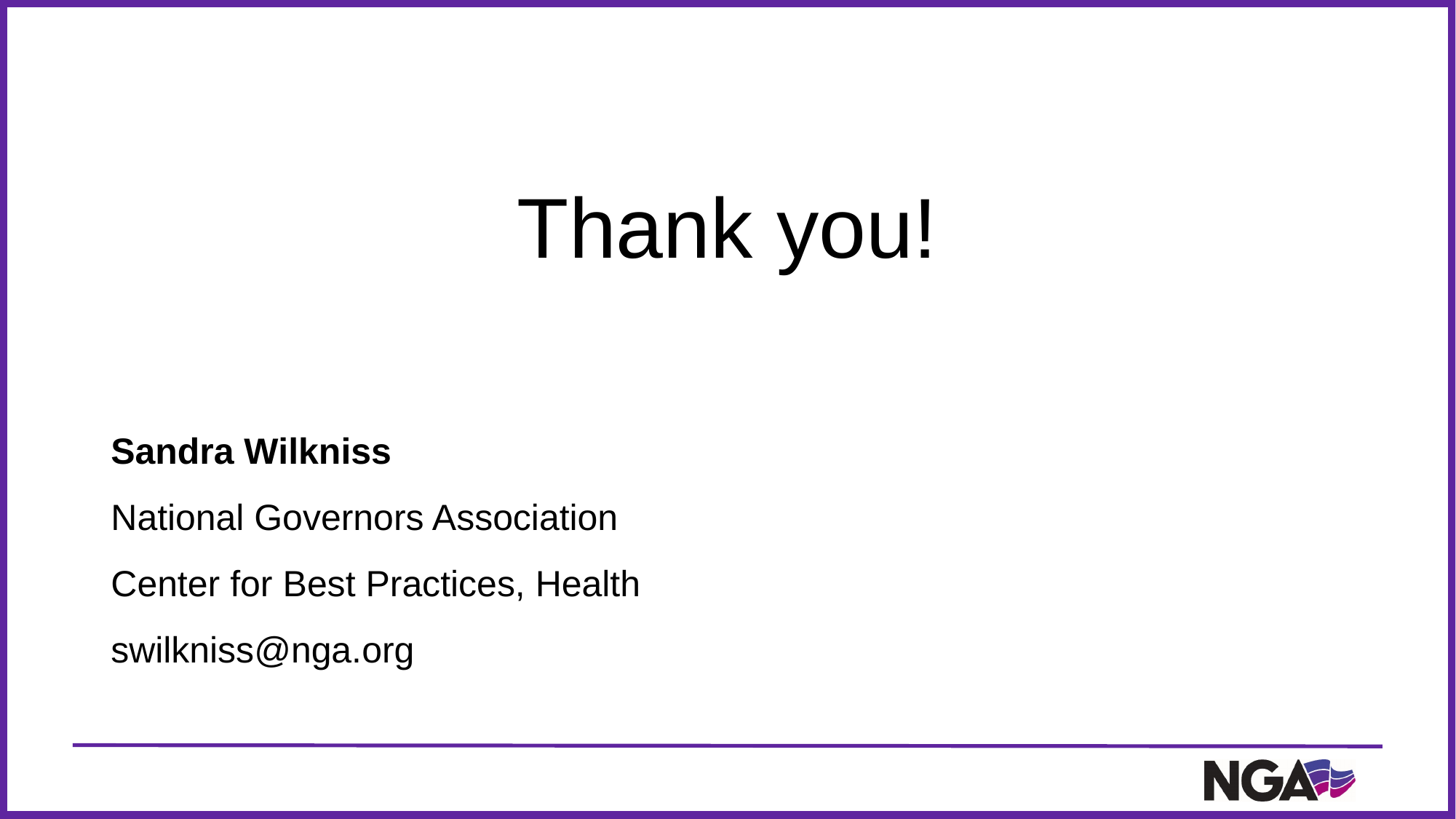

Thank you!

Sandra Wilkniss
National Governors Association
Center for Best Practices, Health
swilkniss@nga.org